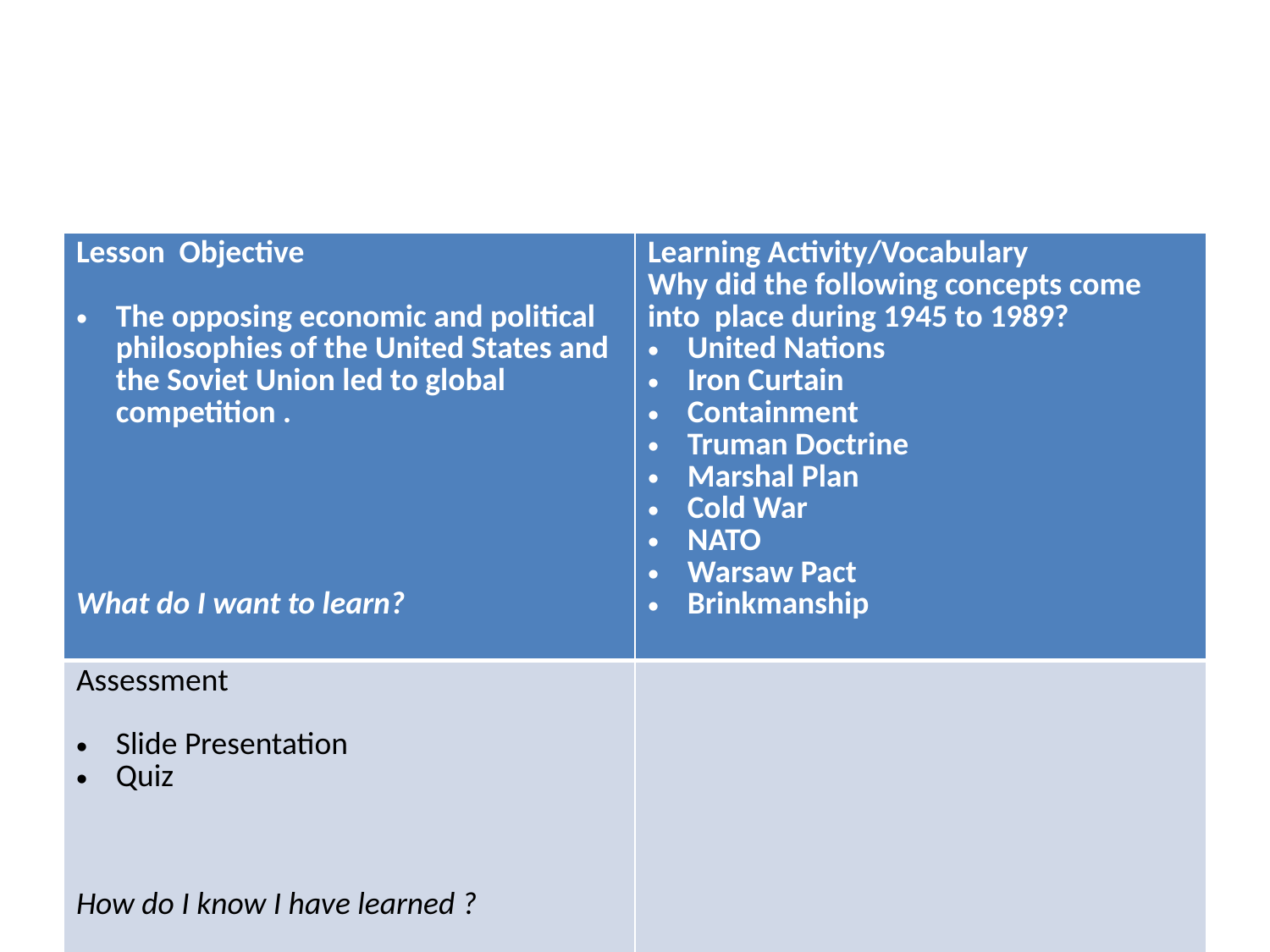

#
| Lesson Objective The opposing economic and political philosophies of the United States and the Soviet Union led to global competition . What do I want to learn? | Learning Activity/Vocabulary Why did the following concepts come into place during 1945 to 1989? United Nations Iron Curtain Containment Truman Doctrine Marshal Plan Cold War NATO Warsaw Pact Brinkmanship |
| --- | --- |
| Assessment Slide Presentation Quiz How do I know I have learned ? |  |